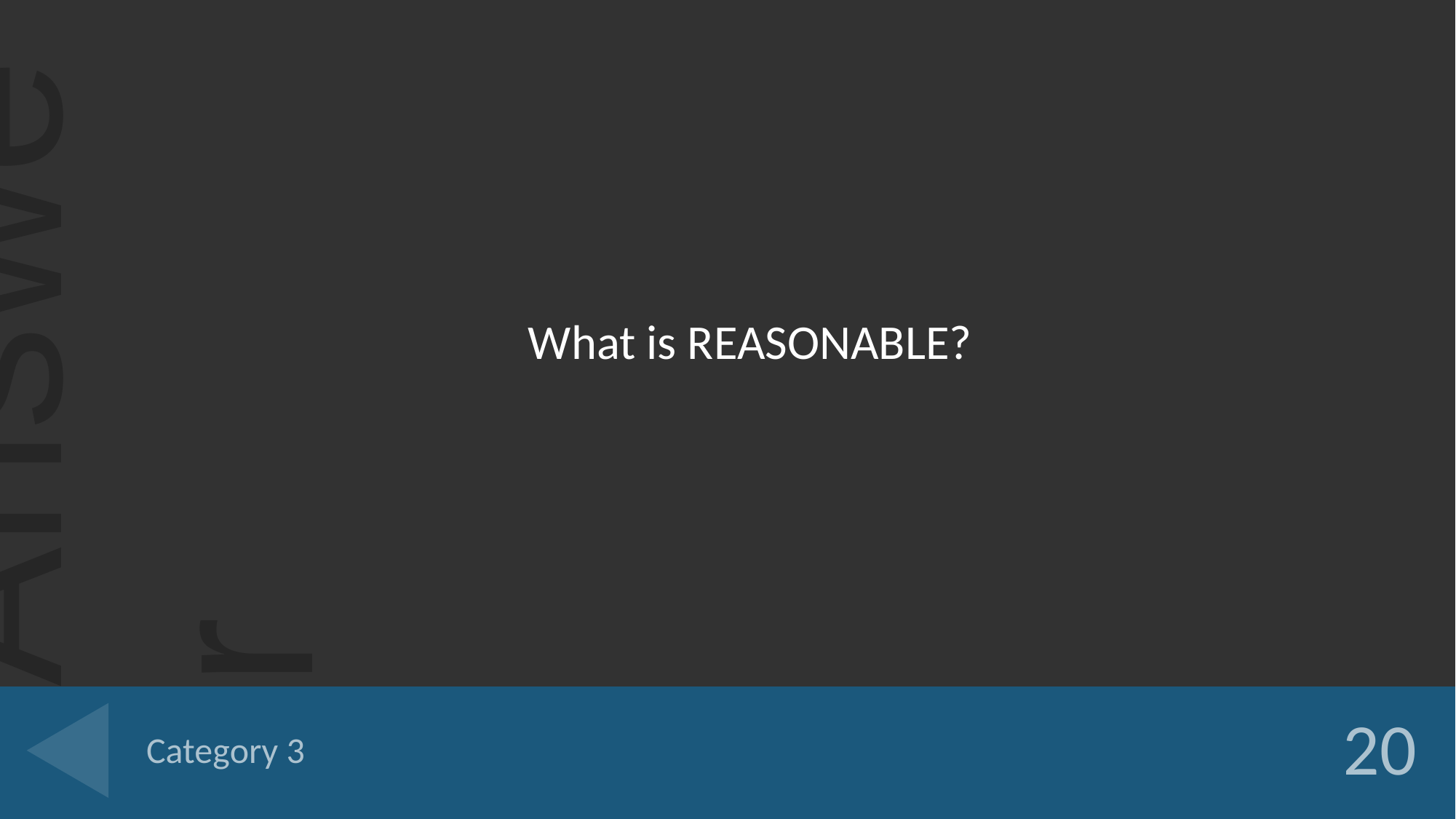

What is REASONABLE?
# Category 3
20